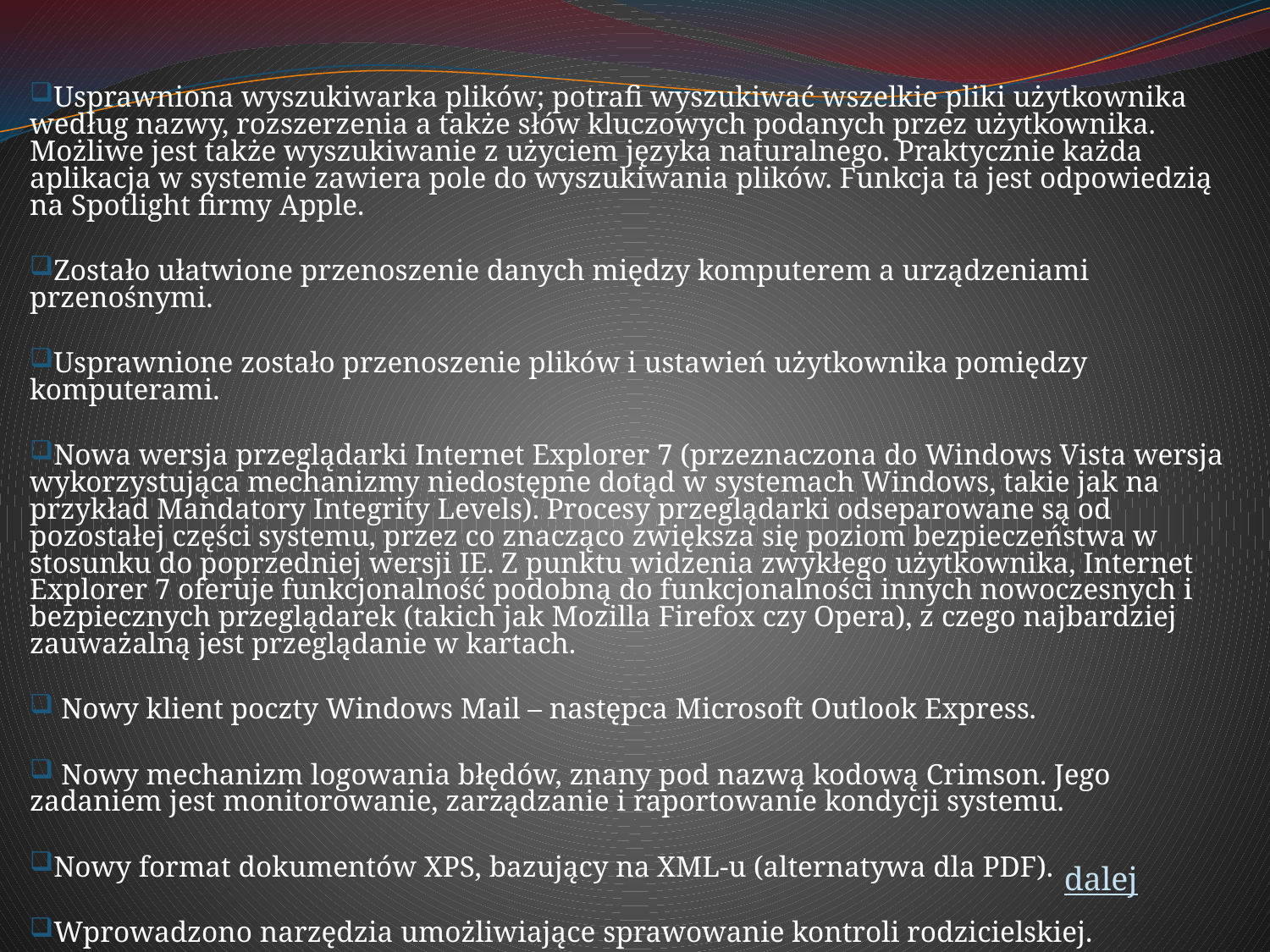

Usprawniona wyszukiwarka plików; potrafi wyszukiwać wszelkie pliki użytkownika według nazwy, rozszerzenia a także słów kluczowych podanych przez użytkownika. Możliwe jest także wyszukiwanie z użyciem języka naturalnego. Praktycznie każda aplikacja w systemie zawiera pole do wyszukiwania plików. Funkcja ta jest odpowiedzią na Spotlight firmy Apple.

Zostało ułatwione przenoszenie danych między komputerem a urządzeniami przenośnymi.

Usprawnione zostało przenoszenie plików i ustawień użytkownika pomiędzy komputerami.

Nowa wersja przeglądarki Internet Explorer 7 (przeznaczona do Windows Vista wersja wykorzystująca mechanizmy niedostępne dotąd w systemach Windows, takie jak na przykład Mandatory Integrity Levels). Procesy przeglądarki odseparowane są od pozostałej części systemu, przez co znacząco zwiększa się poziom bezpieczeństwa w stosunku do poprzedniej wersji IE. Z punktu widzenia zwykłego użytkownika, Internet Explorer 7 oferuje funkcjonalność podobną do funkcjonalności innych nowoczesnych i bezpiecznych przeglądarek (takich jak Mozilla Firefox czy Opera), z czego najbardziej zauważalną jest przeglądanie w kartach.

 Nowy klient poczty Windows Mail – następca Microsoft Outlook Express.

 Nowy mechanizm logowania błędów, znany pod nazwą kodową Crimson. Jego zadaniem jest monitorowanie, zarządzanie i raportowanie kondycji systemu.

Nowy format dokumentów XPS, bazujący na XML-u (alternatywa dla PDF).

Wprowadzono narzędzia umożliwiające sprawowanie kontroli rodzicielskiej.

dalej